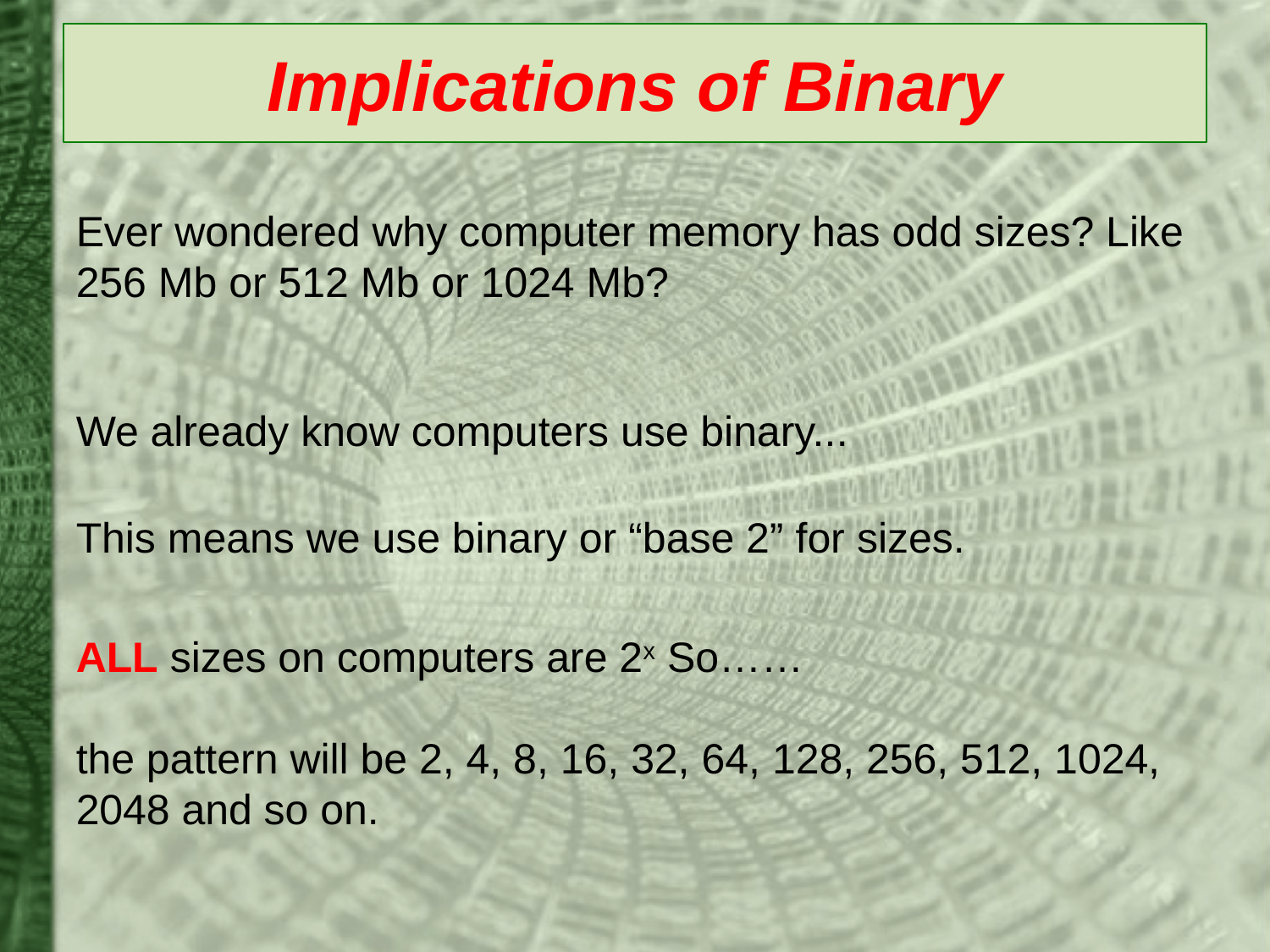

# Implications of Binary
Ever wondered why computer memory has odd sizes? Like 256 Mb or 512 Mb or 1024 Mb?
We already know computers use binary...
This means we use binary or “base 2” for sizes.
ALL sizes on computers are 2x So……

the pattern will be 2, 4, 8, 16, 32, 64, 128, 256, 512, 1024, 2048 and so on.